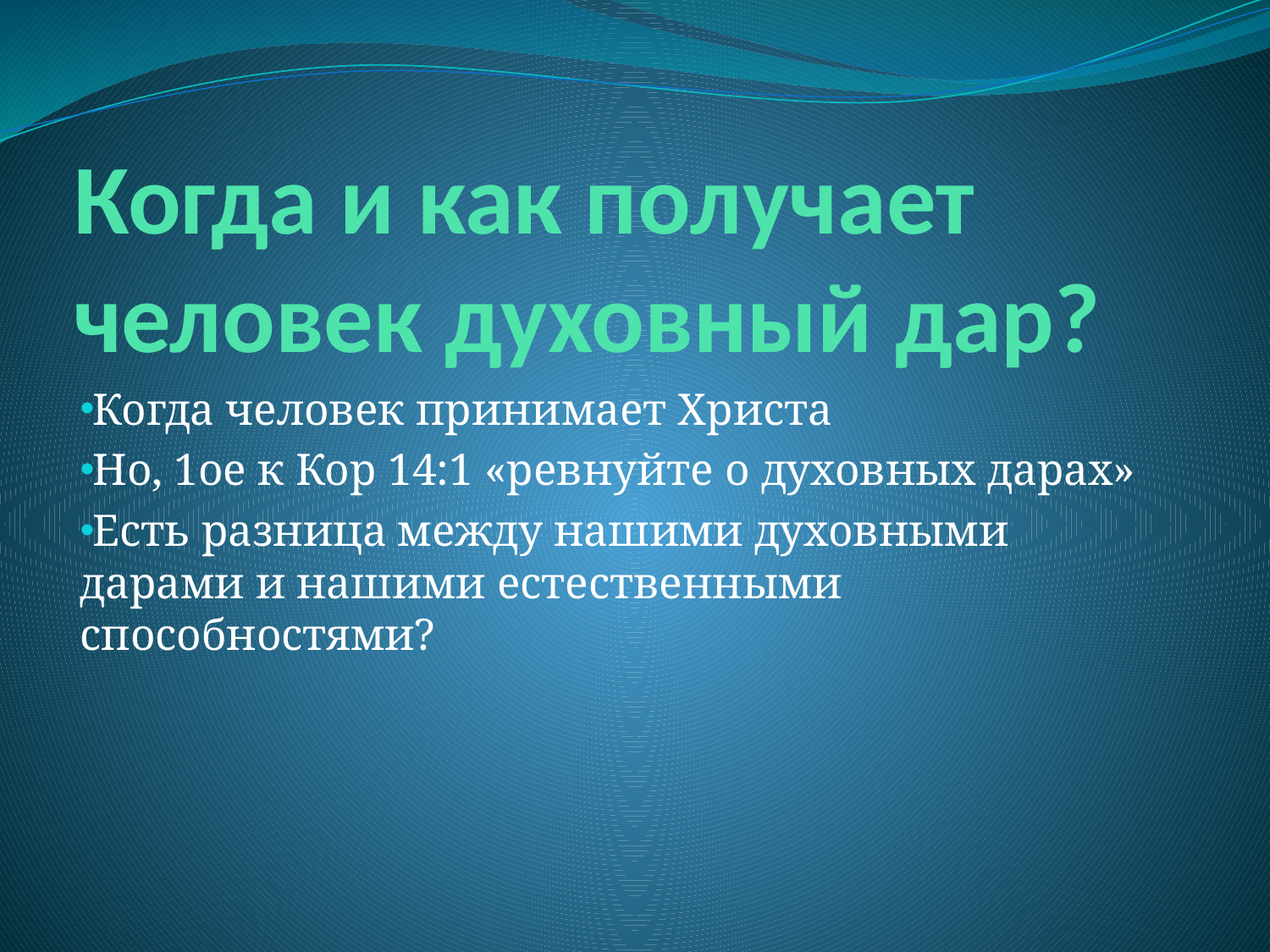

# Когда и как получает человек духовный дар?
Когда человек принимает Христа
Но, 1ое к Кор 14:1 «ревнуйте о духовных дарах»
Есть разница между нашими духовными дарами и нашими естественными способностями?